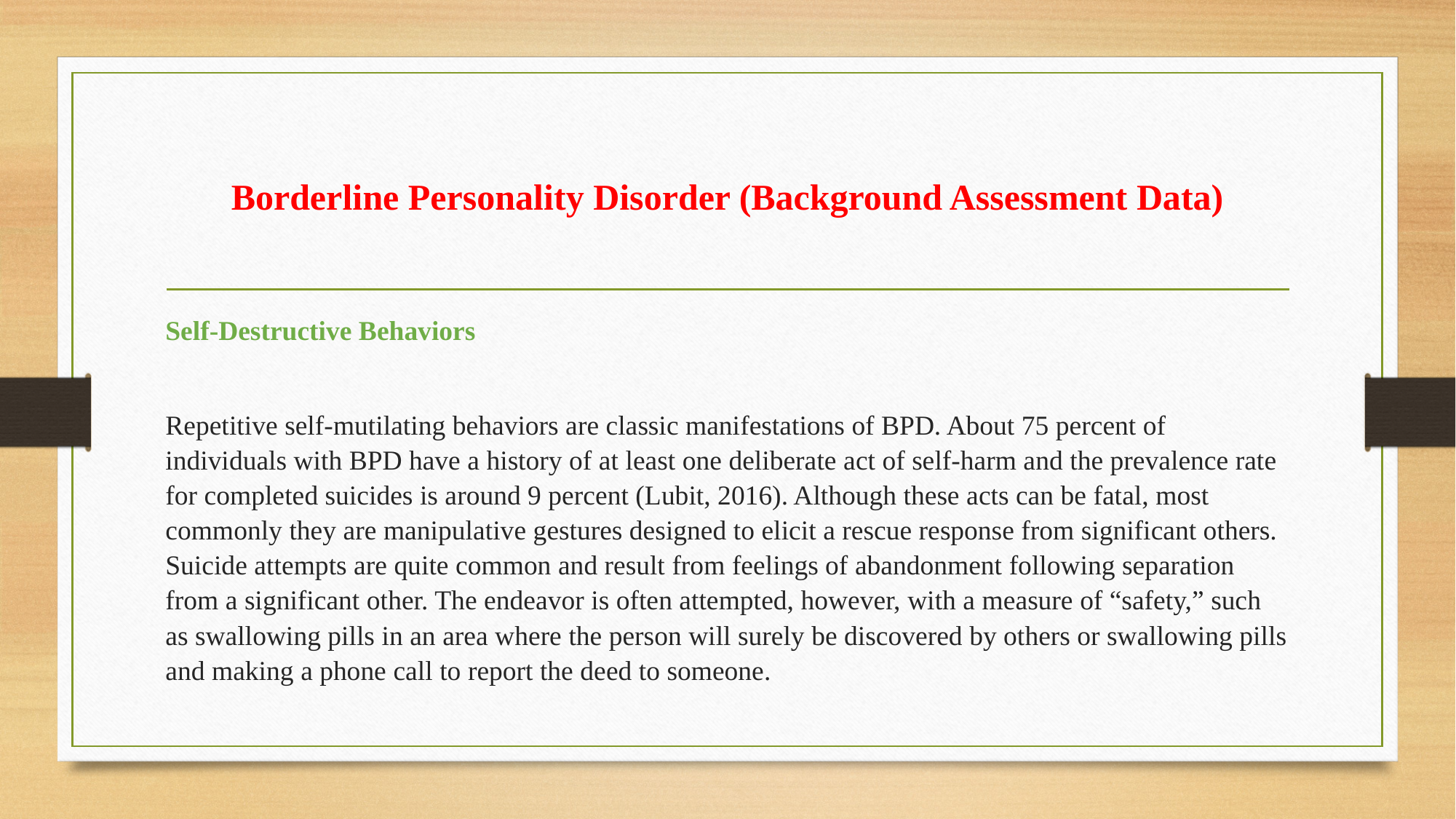

# Borderline Personality Disorder (Background Assessment Data)
Self-Destructive Behaviors

Repetitive self-mutilating behaviors are classic manifestations of BPD. About 75 percent of individuals with BPD have a history of at least one deliberate act of self-harm and the prevalence rate for completed suicides is around 9 percent (Lubit, 2016). Although these acts can be fatal, most commonly they are manipulative gestures designed to elicit a rescue response from significant others. Suicide attempts are quite common and result from feelings of abandonment following separation from a significant other. The endeavor is often attempted, however, with a measure of “safety,” such as swallowing pills in an area where the person will surely be discovered by others or swallowing pills and making a phone call to report the deed to someone.